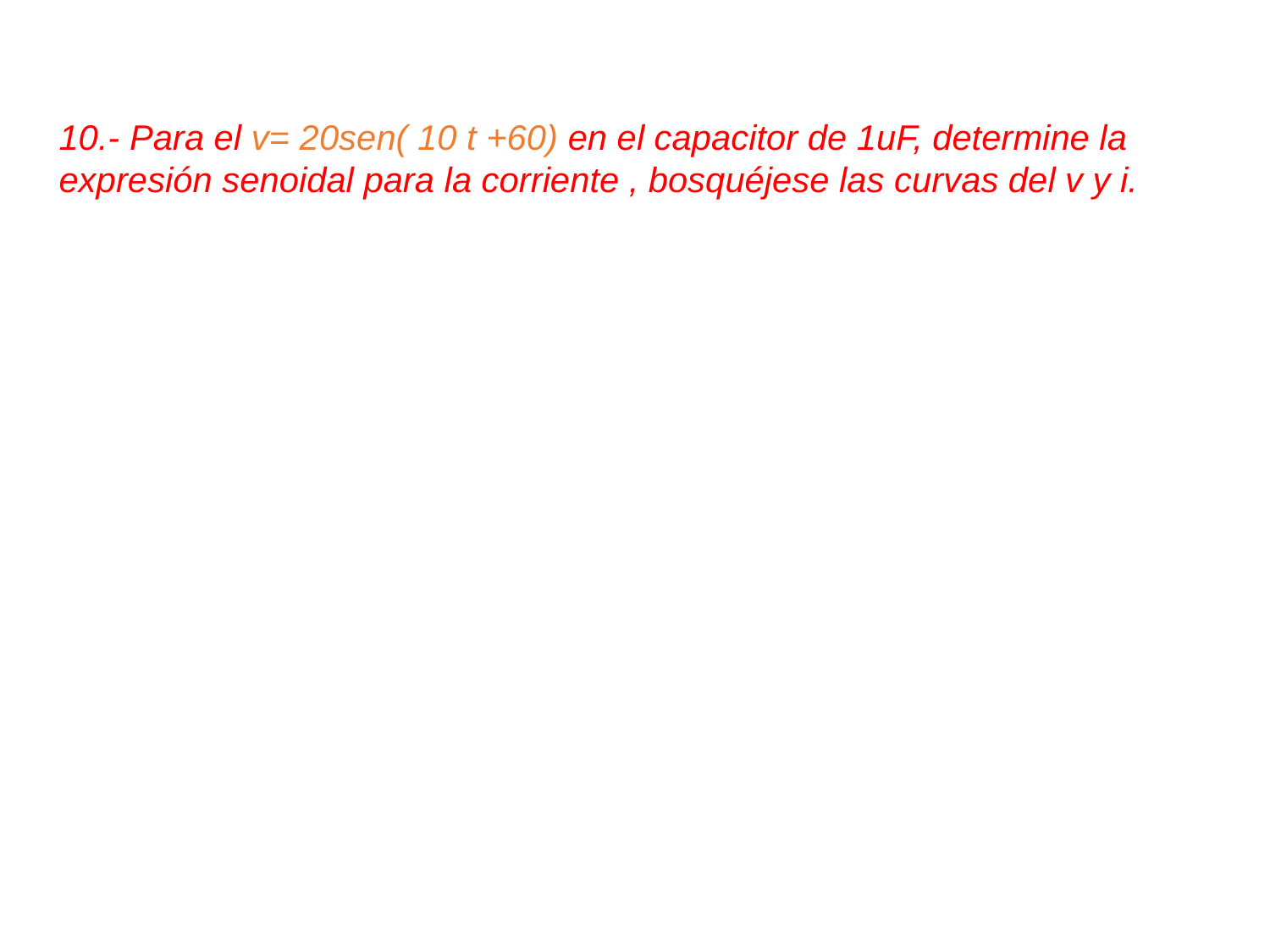

10.- Para el v= 20sen( 10 t +60) en el capacitor de 1uF, determine la expresión senoidal para la corriente , bosquéjese las curvas del v y i.